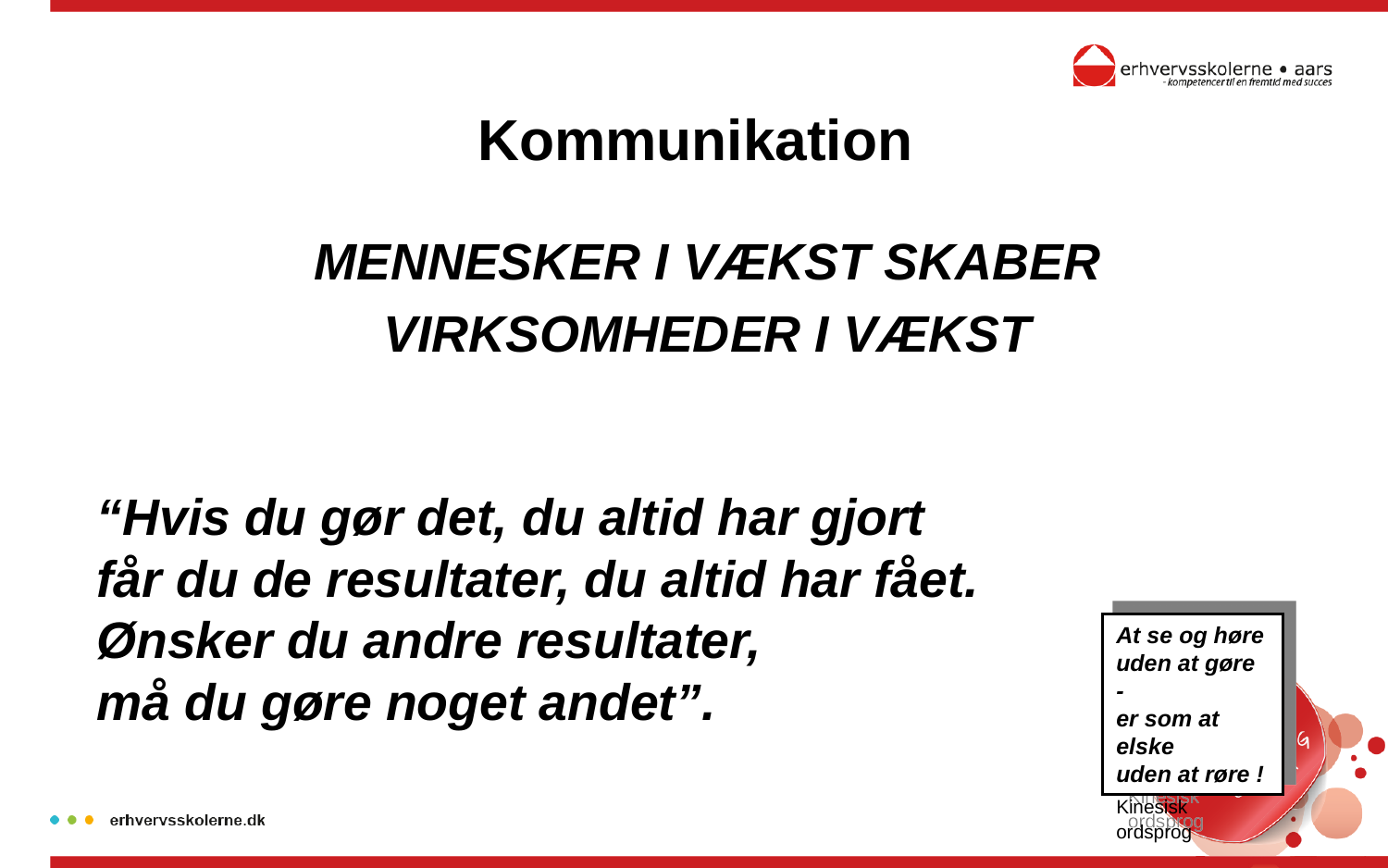

# Kommunikation
MENNESKER I VÆKST SKABER
VIRKSOMHEDER I VÆKST

“Hvis du gør det, du altid har gjort
får du de resultater, du altid har fået.
Ønsker du andre resultater,
må du gøre noget andet”.

At se og høre
uden at gøre -
er som at elske
uden at røre !
Kinesisk ordsprog